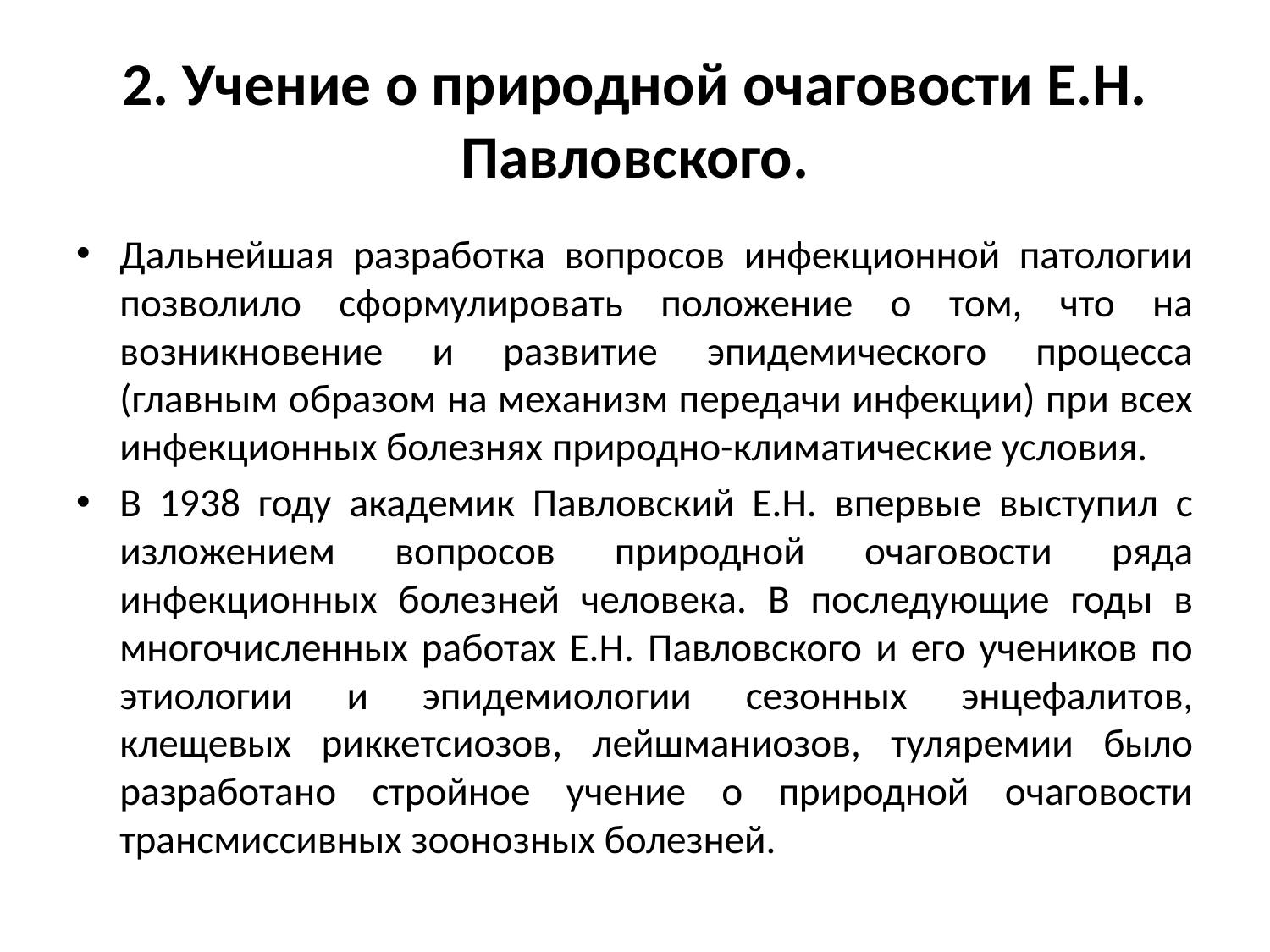

# 2. Учение о природной очаговости Е.Н. Павловского.
Дальнейшая разработка вопросов инфекционной патологии позволило сформулировать положение о том, что на возникновение и развитие эпидемического процесса (главным образом на механизм передачи инфекции) при всех инфекционных болезнях природно-климатические условия.
В 1938 году академик Павловский Е.Н. впервые выступил с изложением вопросов природной очаговости ряда инфекционных болезней человека. В последующие годы в многочисленных работах Е.Н. Павловского и его учеников по этиологии и эпидемиологии сезонных энцефалитов, клещевых риккетсиозов, лейшманиозов, туляремии было разработано стройное учение о природной очаговости трансмиссивных зоонозных болезней.